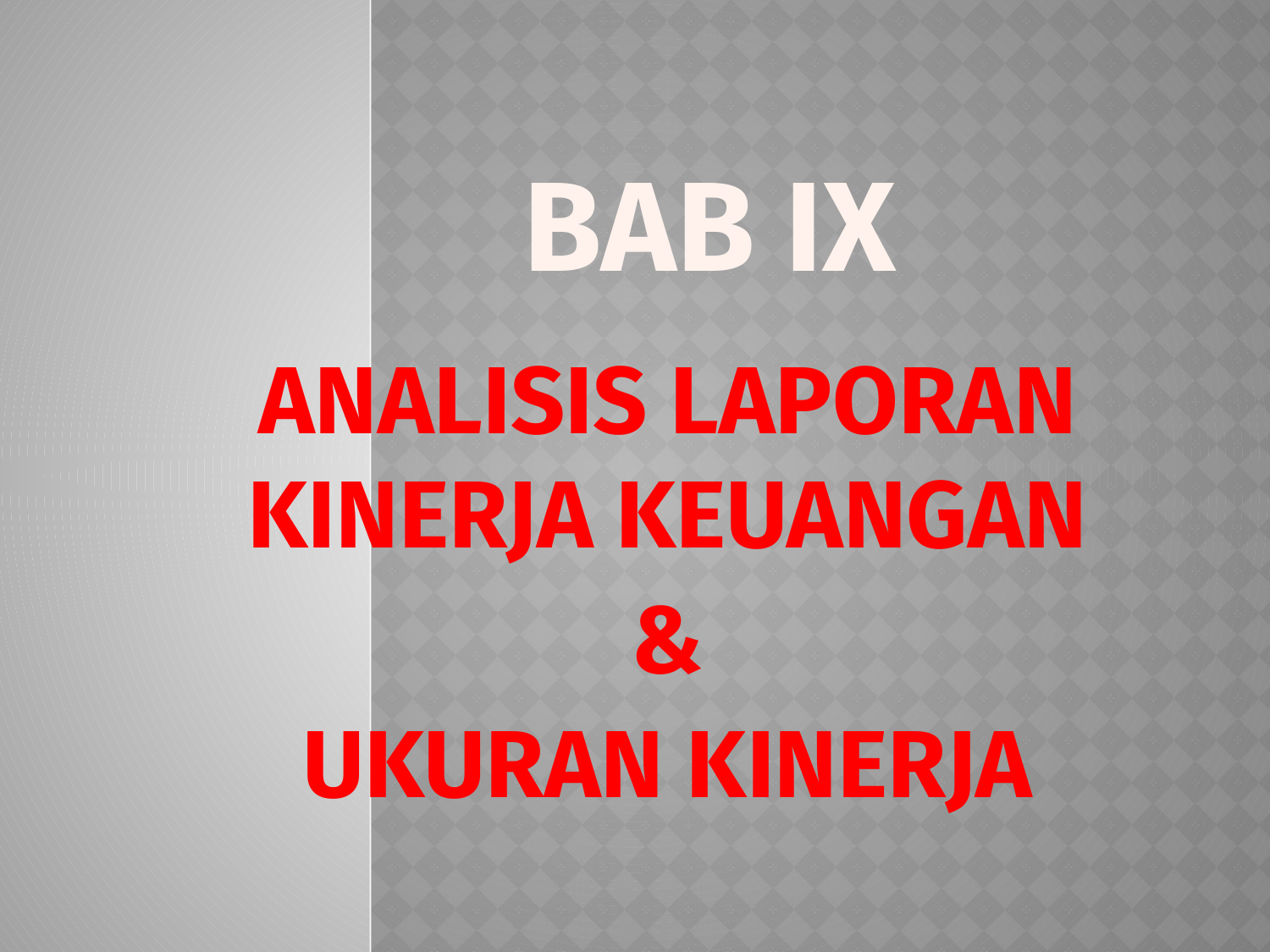

# BAB IX
ANALISIS LAPORAN KINERJA KEUANGAN
&
UKURAN KINERJA